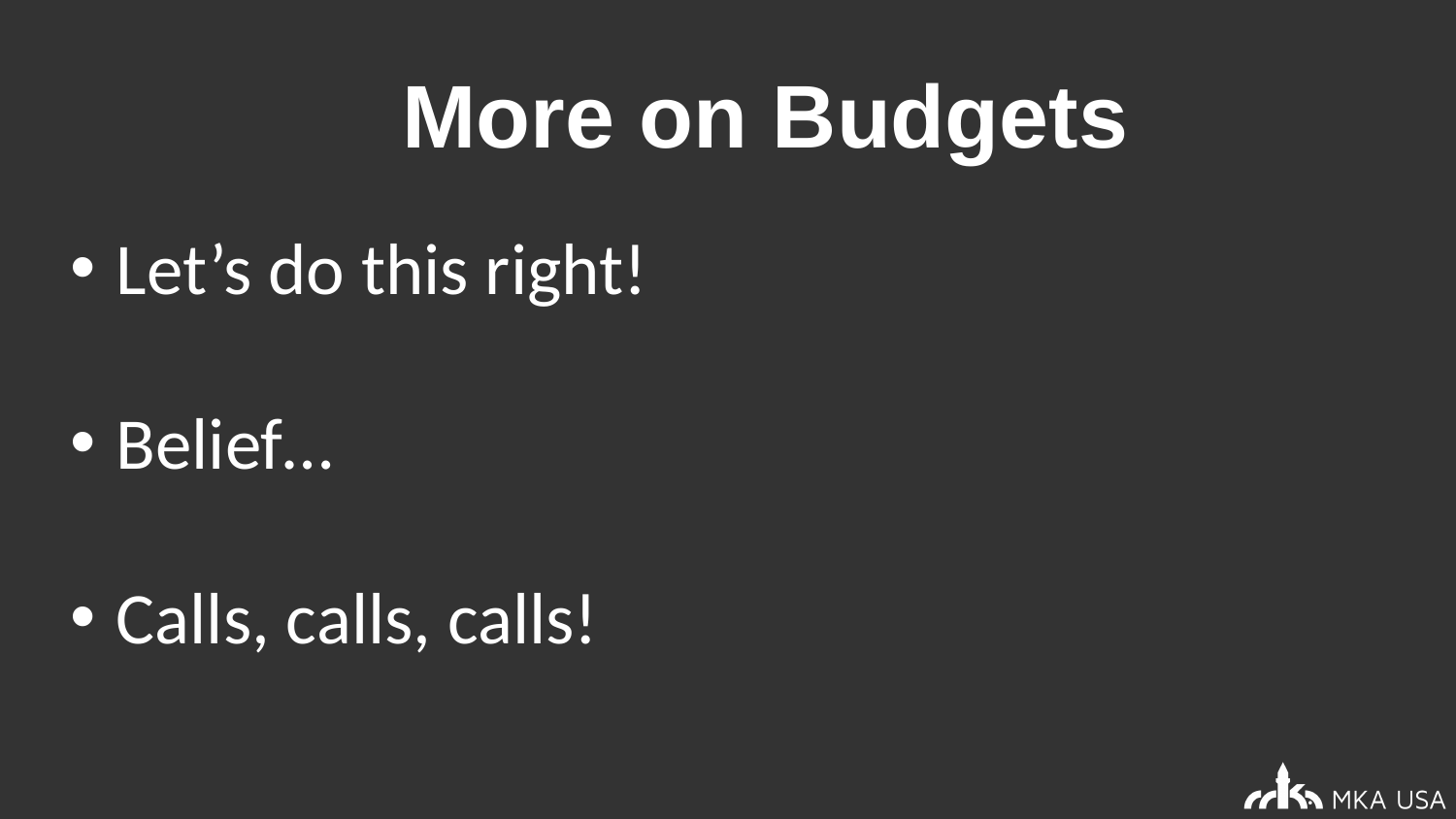

# More on Budgets
Let’s do this right!

Belief…

Calls, calls, calls!